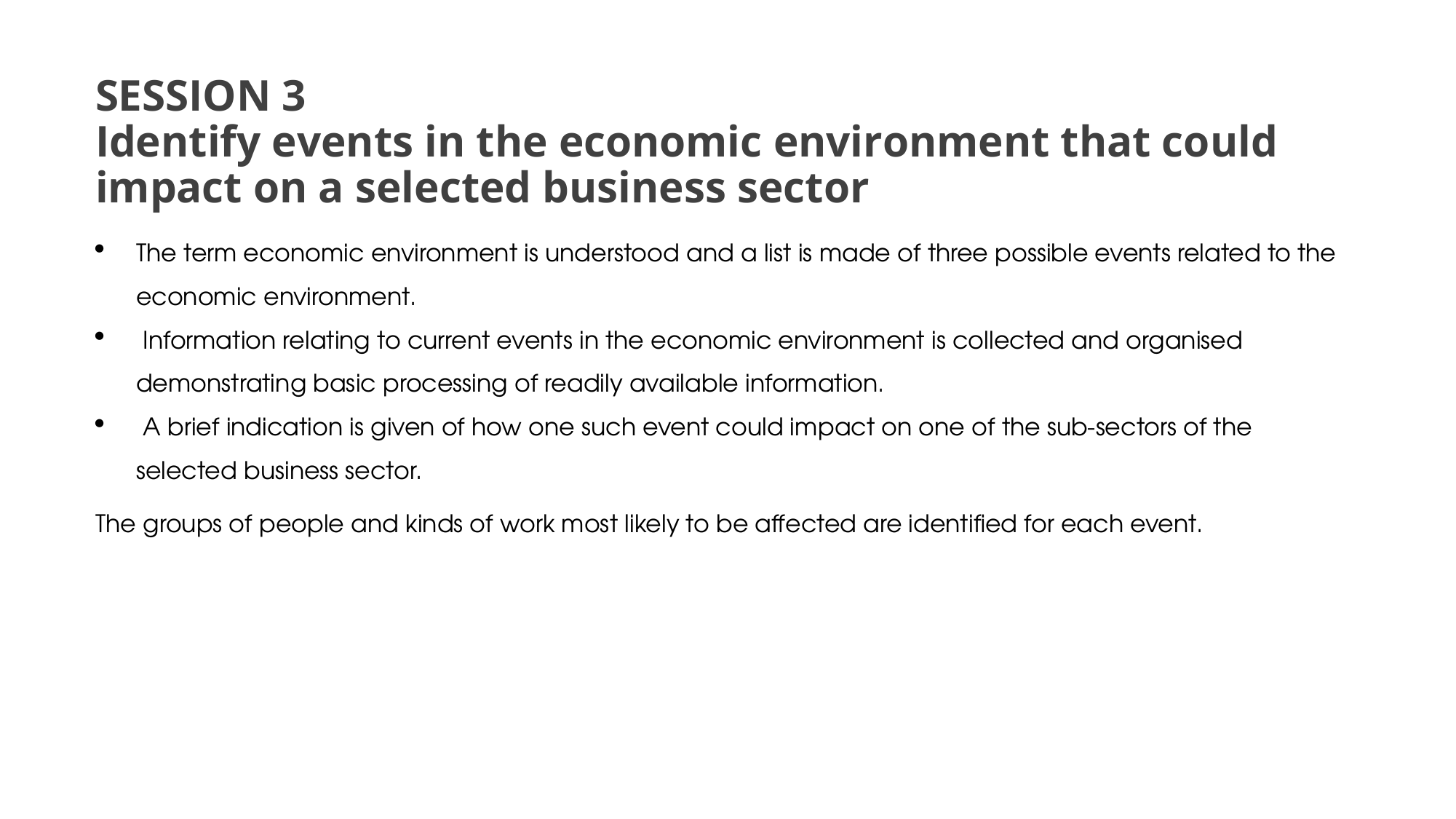

# SESSION 3 Identify events in the economic environment that could impact on a selected business sector
The term economic environment is understood and a list is made of three possible events related to the economic environment.
 Information relating to current events in the economic environment is collected and organised demonstrating basic processing of readily available information.
 A brief indication is given of how one such event could impact on one of the sub-sectors of the selected business sector.
The groups of people and kinds of work most likely to be affected are identified for each event.